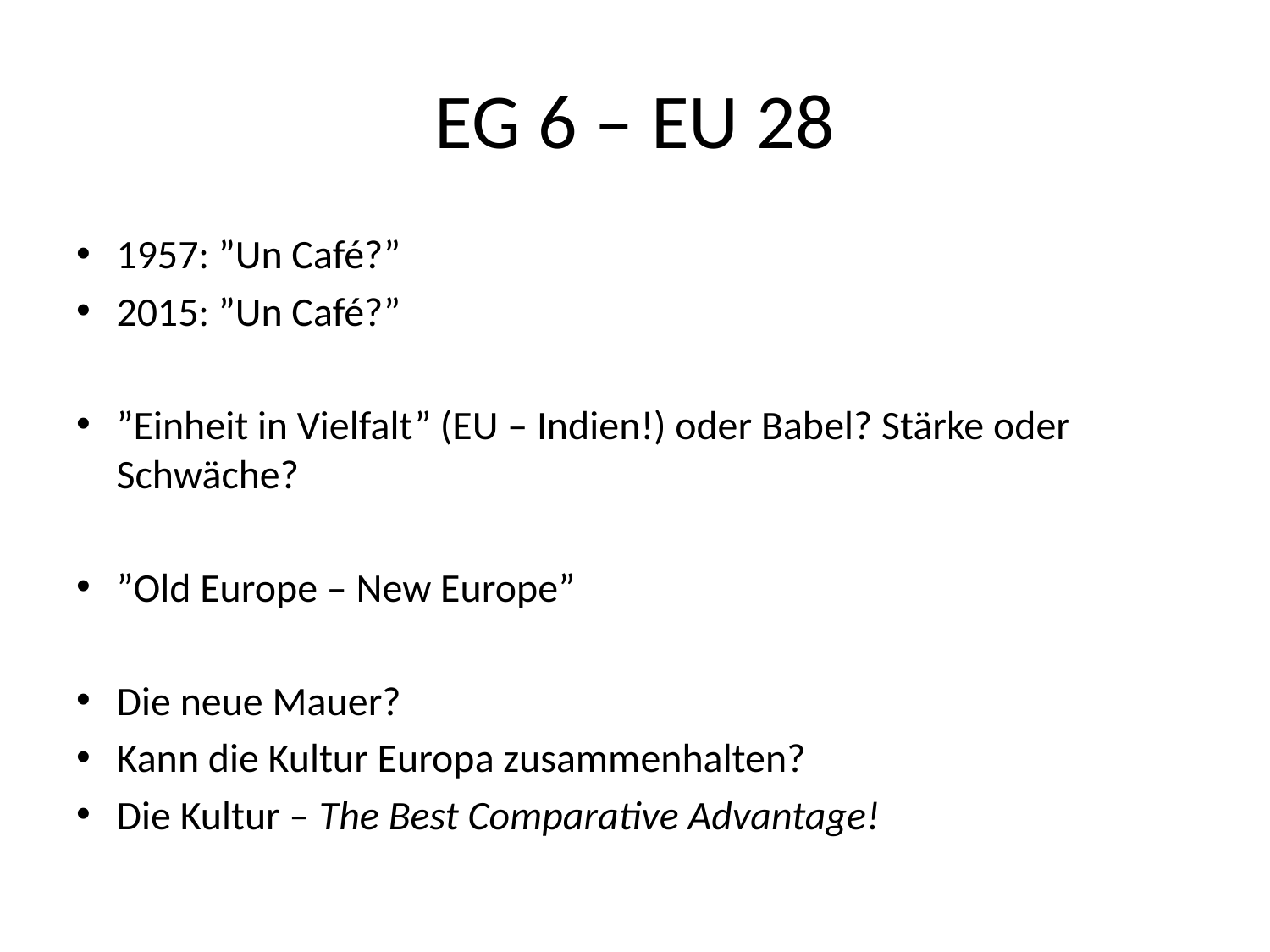

# EG 6 – EU 28
1957: ”Un Café?”
2015: ”Un Café?”

”Einheit in Vielfalt” (EU – Indien!) oder Babel? Stärke oder Schwäche?

”Old Europe – New Europe”

Die neue Mauer?
Kann die Kultur Europa zusammenhalten?
Die Kultur – The Best Comparative Advantage!